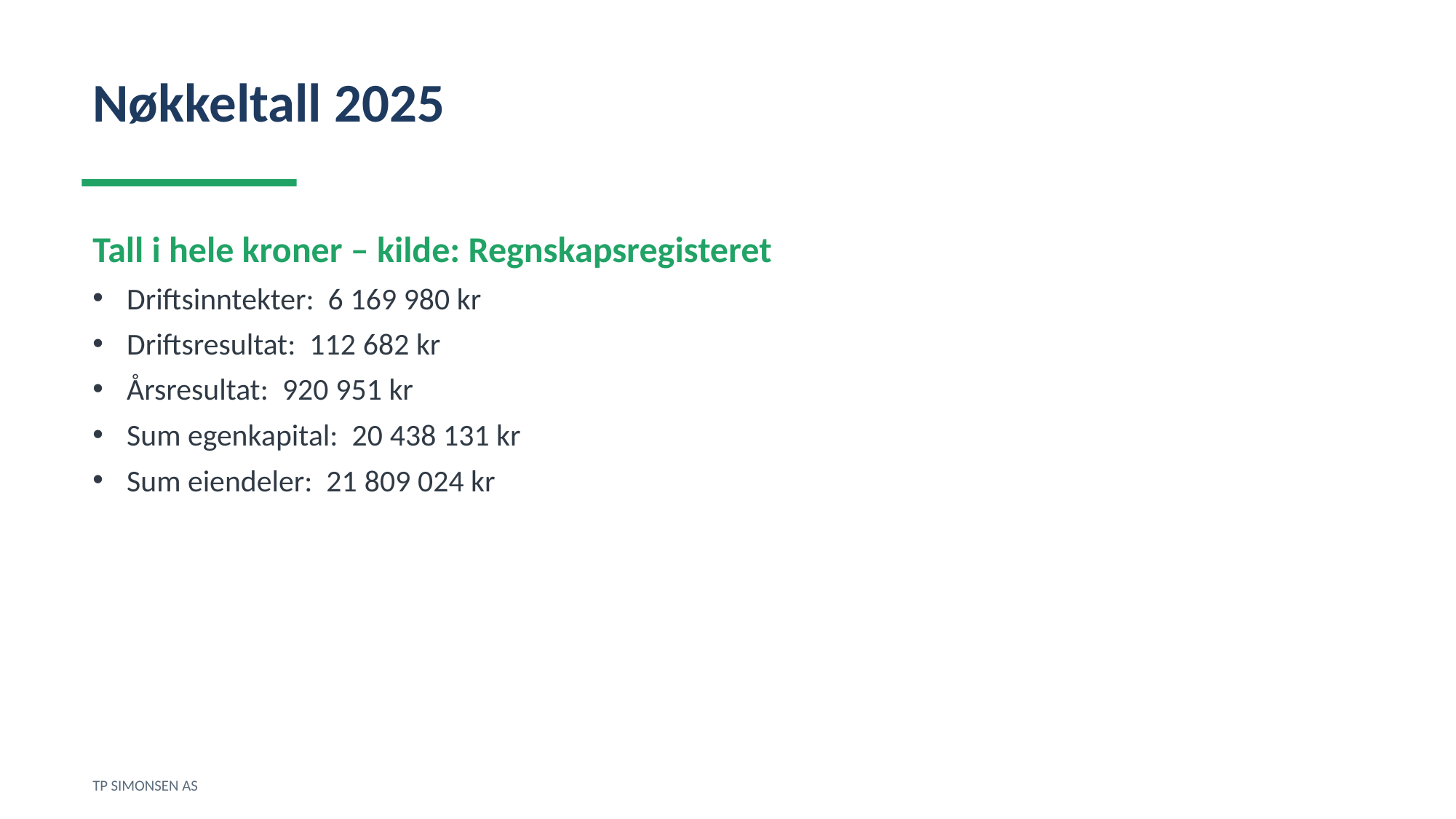

Nøkkeltall 2025

Tall i hele kroner – kilde: Regnskapsregisteret
Driftsinntekter:  6 169 980 kr
Driftsresultat:  112 682 kr
Årsresultat:  920 951 kr
Sum egenkapital:  20 438 131 kr
Sum eiendeler:  21 809 024 kr
TP SIMONSEN AS